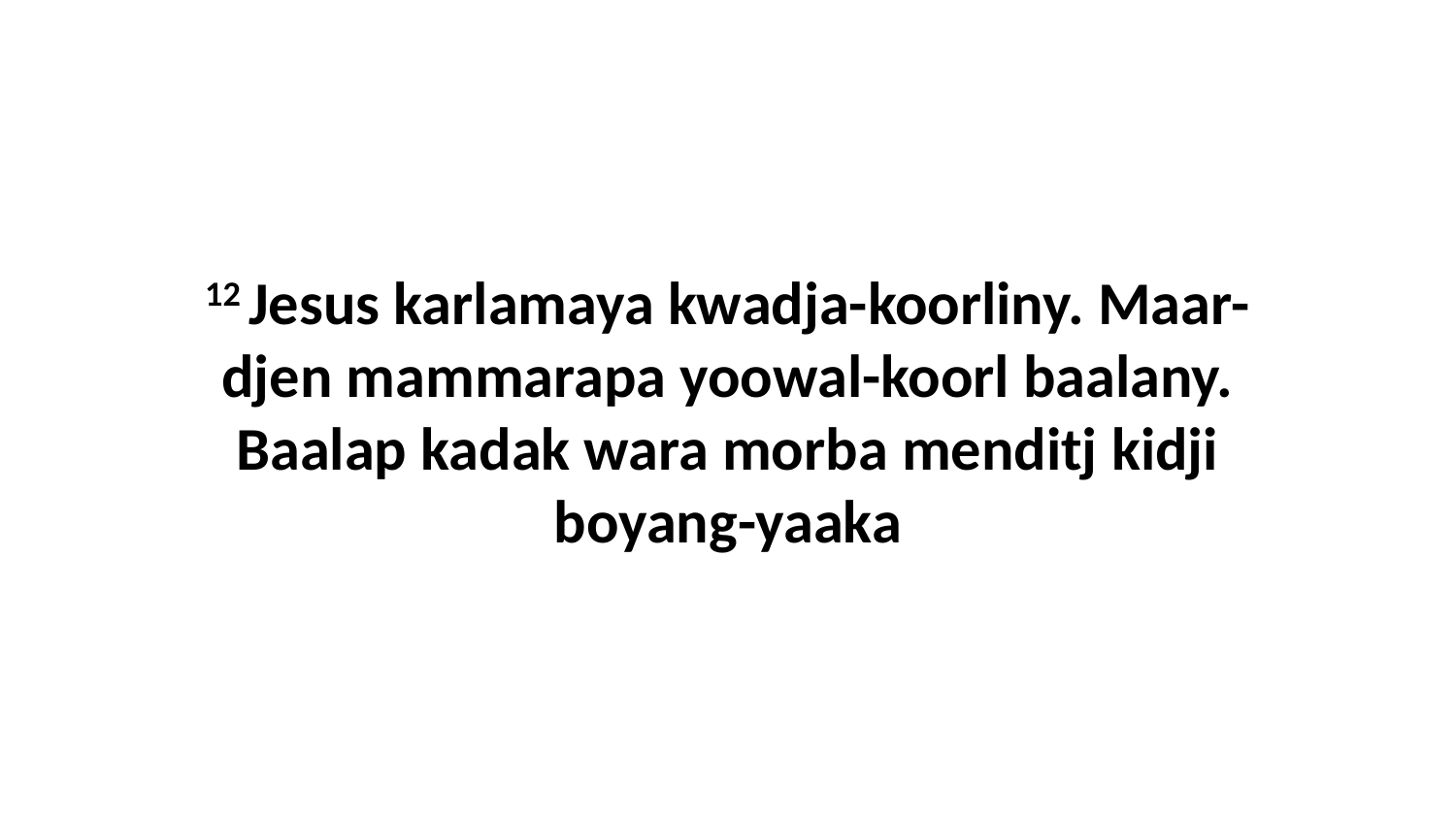

12 Jesus karlamaya kwadja-koorliny. Maar-djen mammarapa yoowal-koorl baalany. Baalap kadak wara morba menditj kidji boyang-yaaka